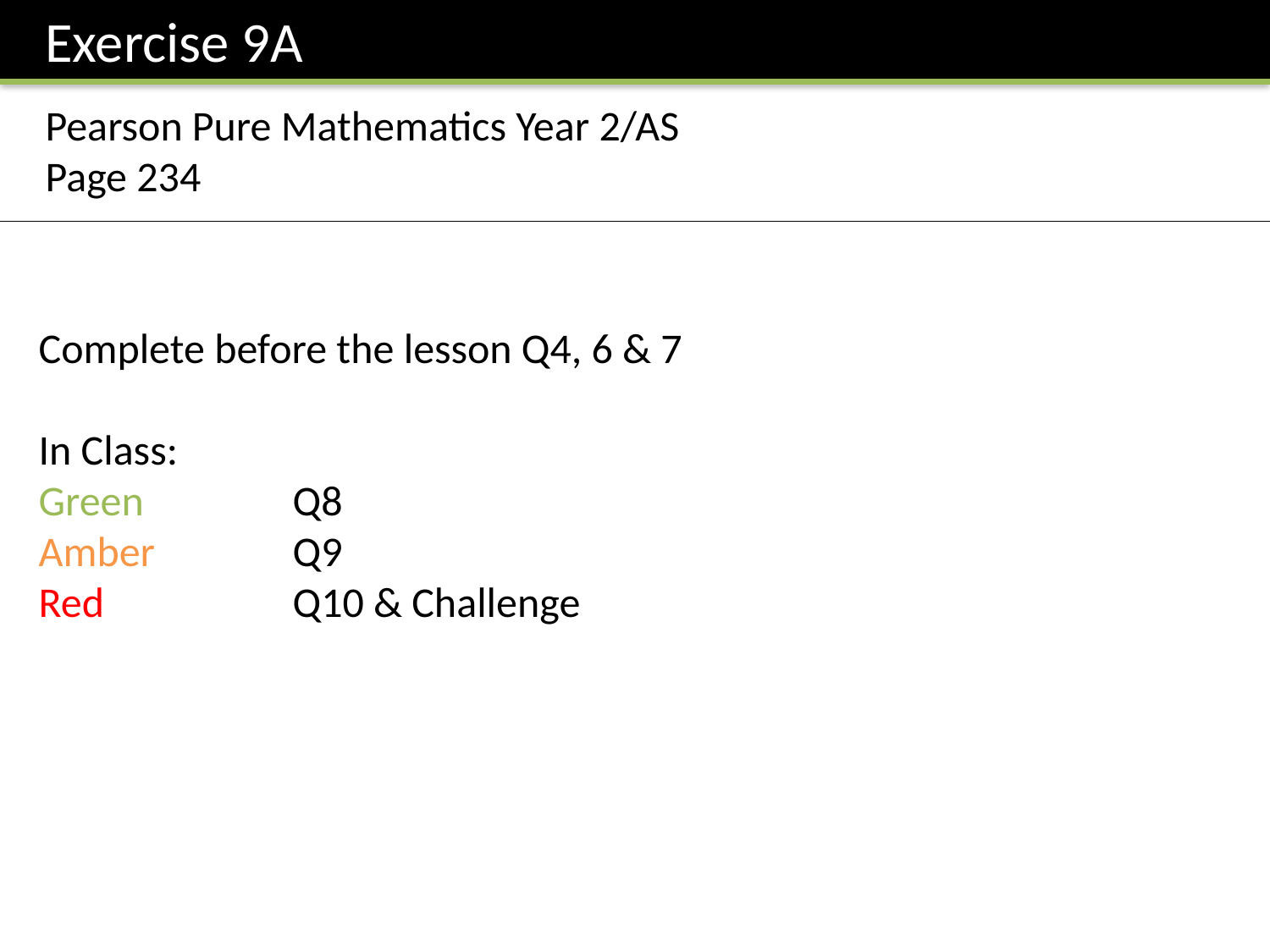

Exercise 9A
Pearson Pure Mathematics Year 2/AS
Page 234
Complete before the lesson Q4, 6 & 7

In Class:
Green		Q8
Amber 		Q9
Red		Q10 & Challenge